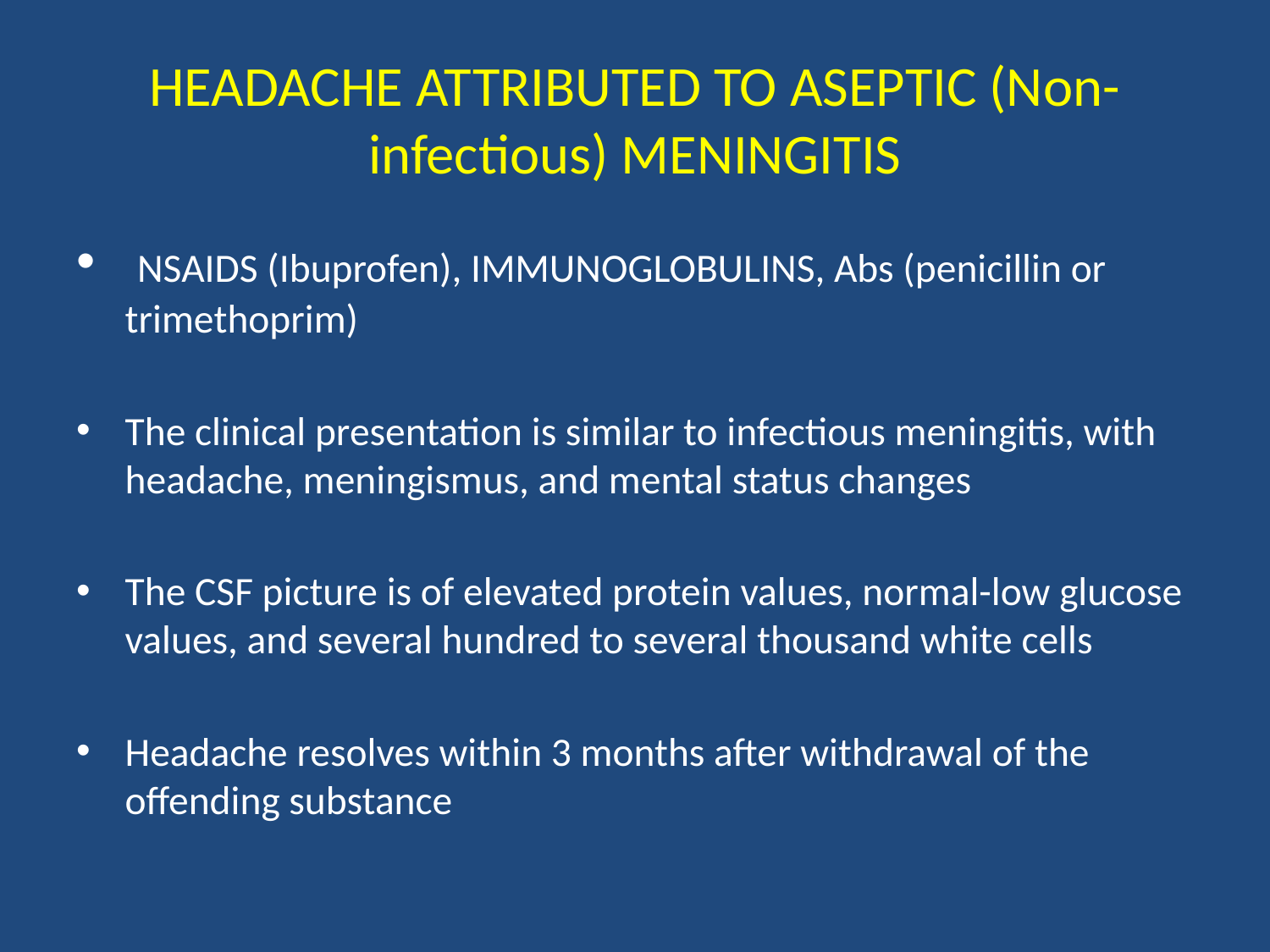

# HEADACHE ATTRIBUTED TO ASEPTIC (Non-infectious) MENINGITIS
 NSAIDS (Ibuprofen), IMMUNOGLOBULINS, Abs (penicillin or trimethoprim)

The clinical presentation is similar to infectious meningitis, with headache, meningismus, and mental status changes

The CSF picture is of elevated protein values, normal-low glucose values, and several hundred to several thousand white cells

Headache resolves within 3 months after withdrawal of the offending substance